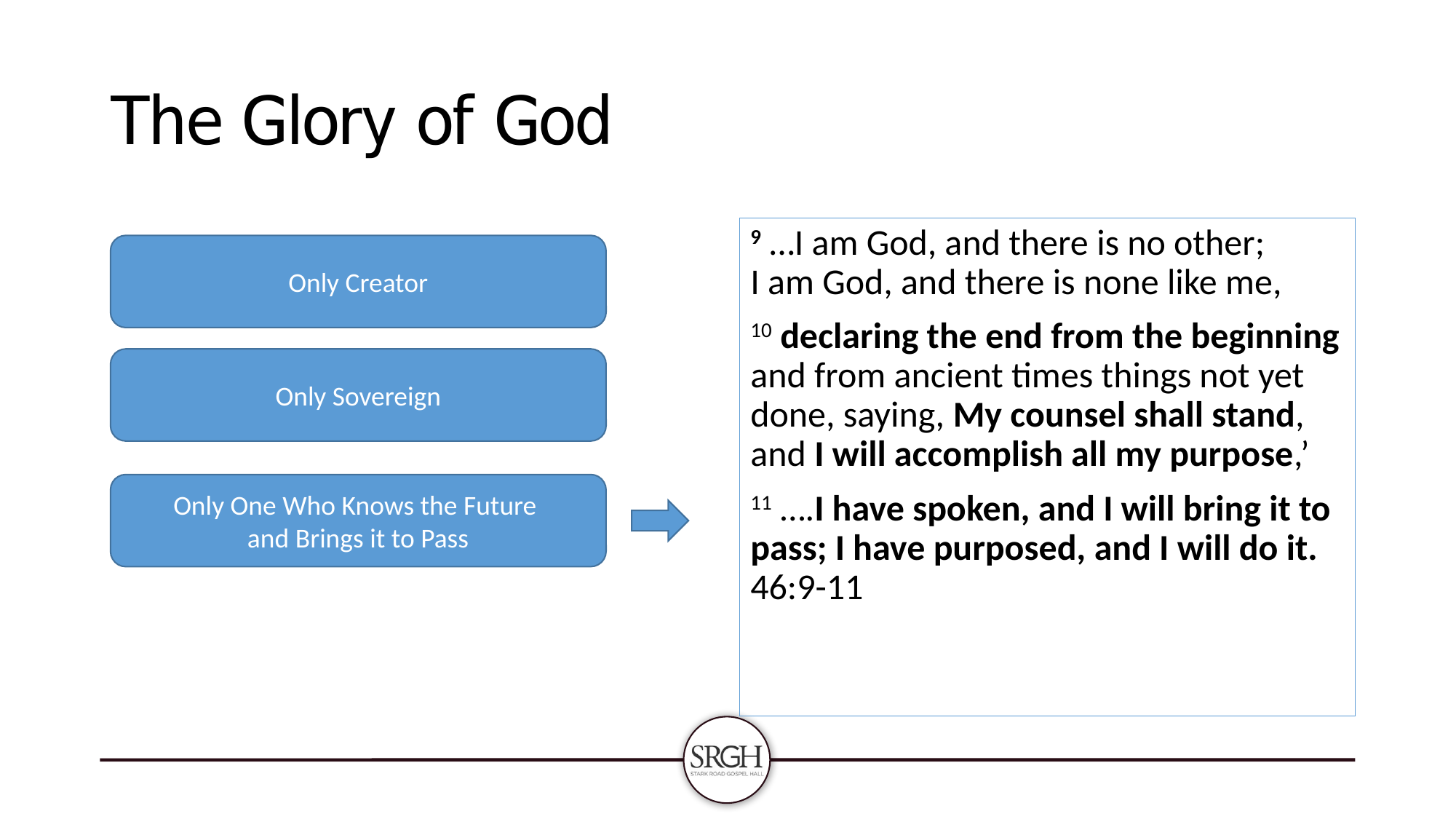

# The Glory of God
9 …I am God, and there is no other;
I am God, and there is none like me,
10 declaring the end from the beginning and from ancient times things not yet done, saying, My counsel shall stand, and I will accomplish all my purpose,’
11 ….I have spoken, and I will bring it to pass; I have purposed, and I will do it. 46:9-11
Only Creator
Only Sovereign
Only One Who Knows the Future
and Brings it to Pass